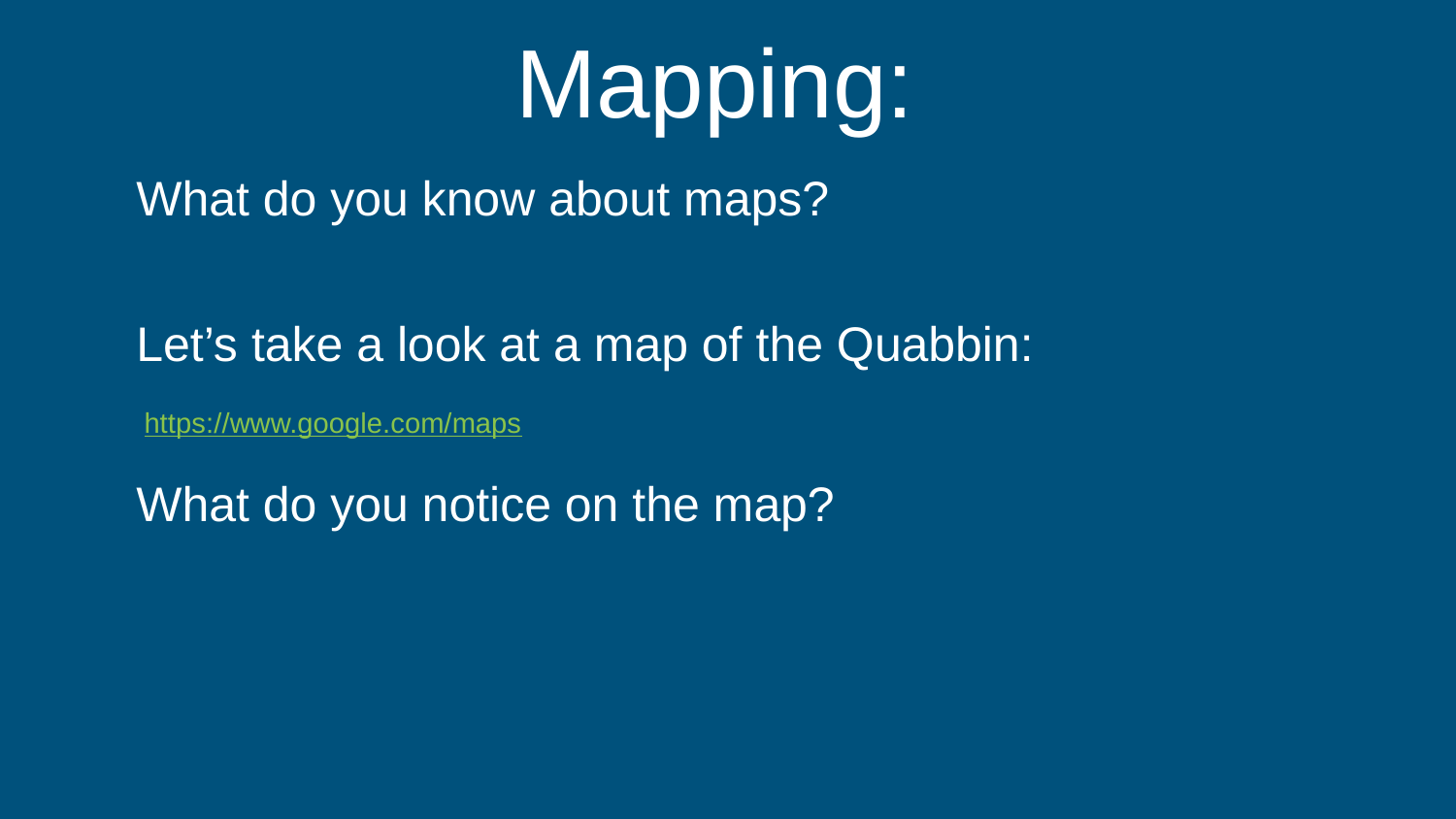

# Mapping:
What do you know about maps?

Let’s take a look at a map of the Quabbin:

 https://www.google.com/maps

What do you notice on the map?